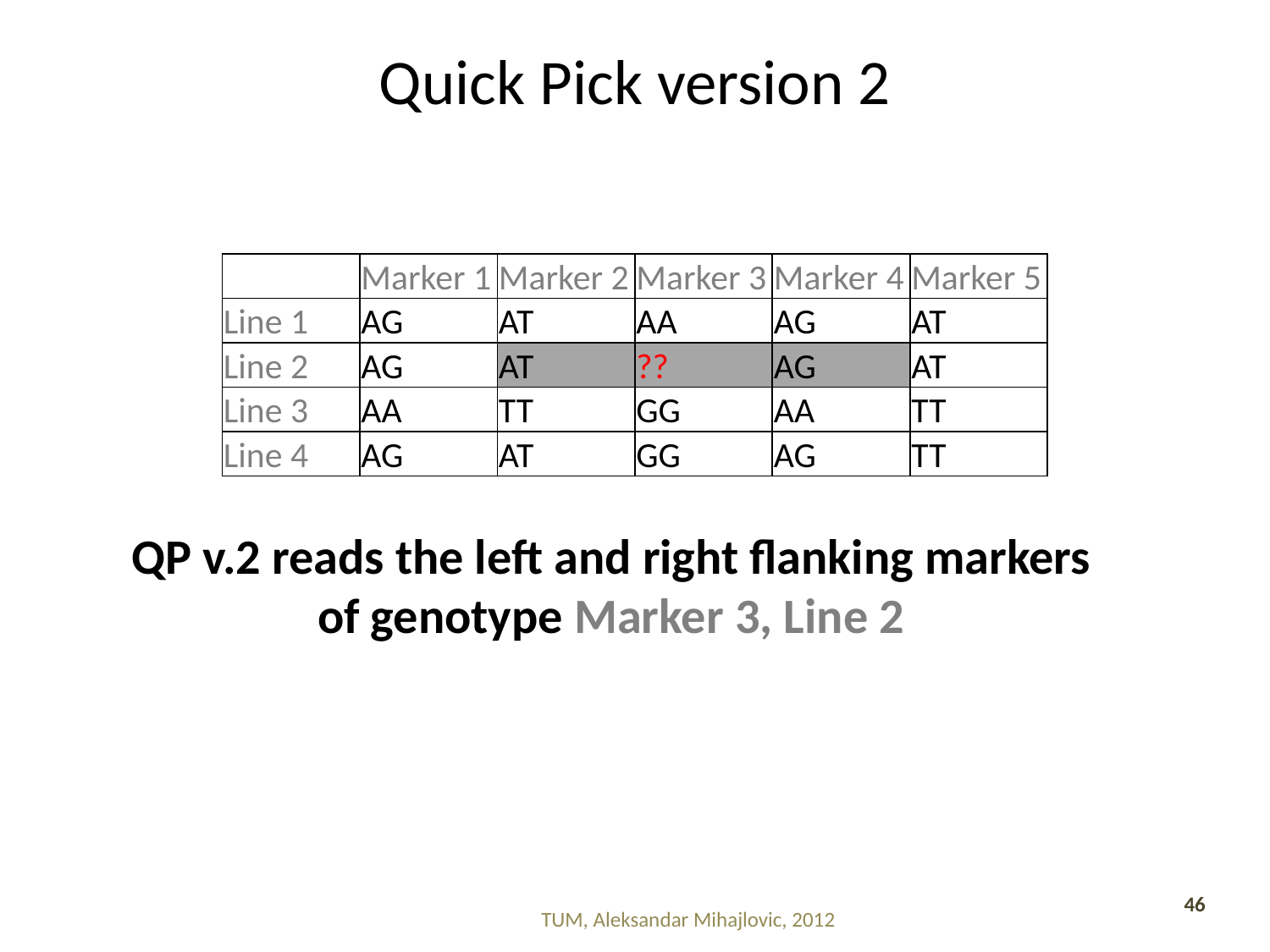

# Quick Pick version 2

|  | Marker 1 | Marker 2 | Marker 3 | Marker 4 | Marker 5 |
| --- | --- | --- | --- | --- | --- |
| Line 1 | AG | AT | AA | AG | AT |
| Line 2 | AG | AT | ?? | AG | AT |
| Line 3 | AA | TT | GG | AA | TT |
| Line 4 | AG | AT | GG | AG | TT |
QP v.2 reads the left and right flanking markers of genotype Marker 3, Line 2
46
TUM, Aleksandar Mihajlovic, 2012